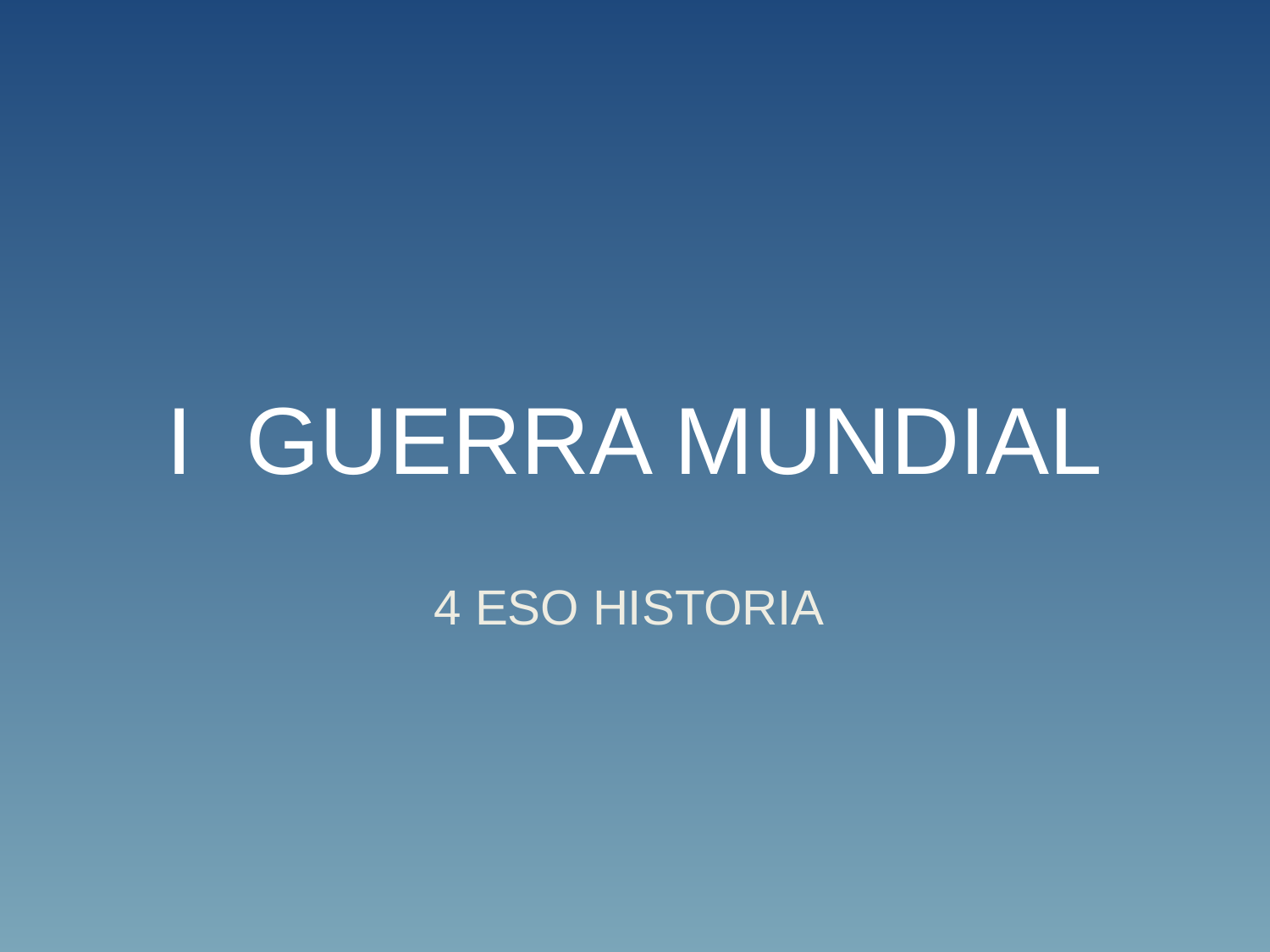

# I  GUERRA MUNDIAL
4 ESO HISTORIA